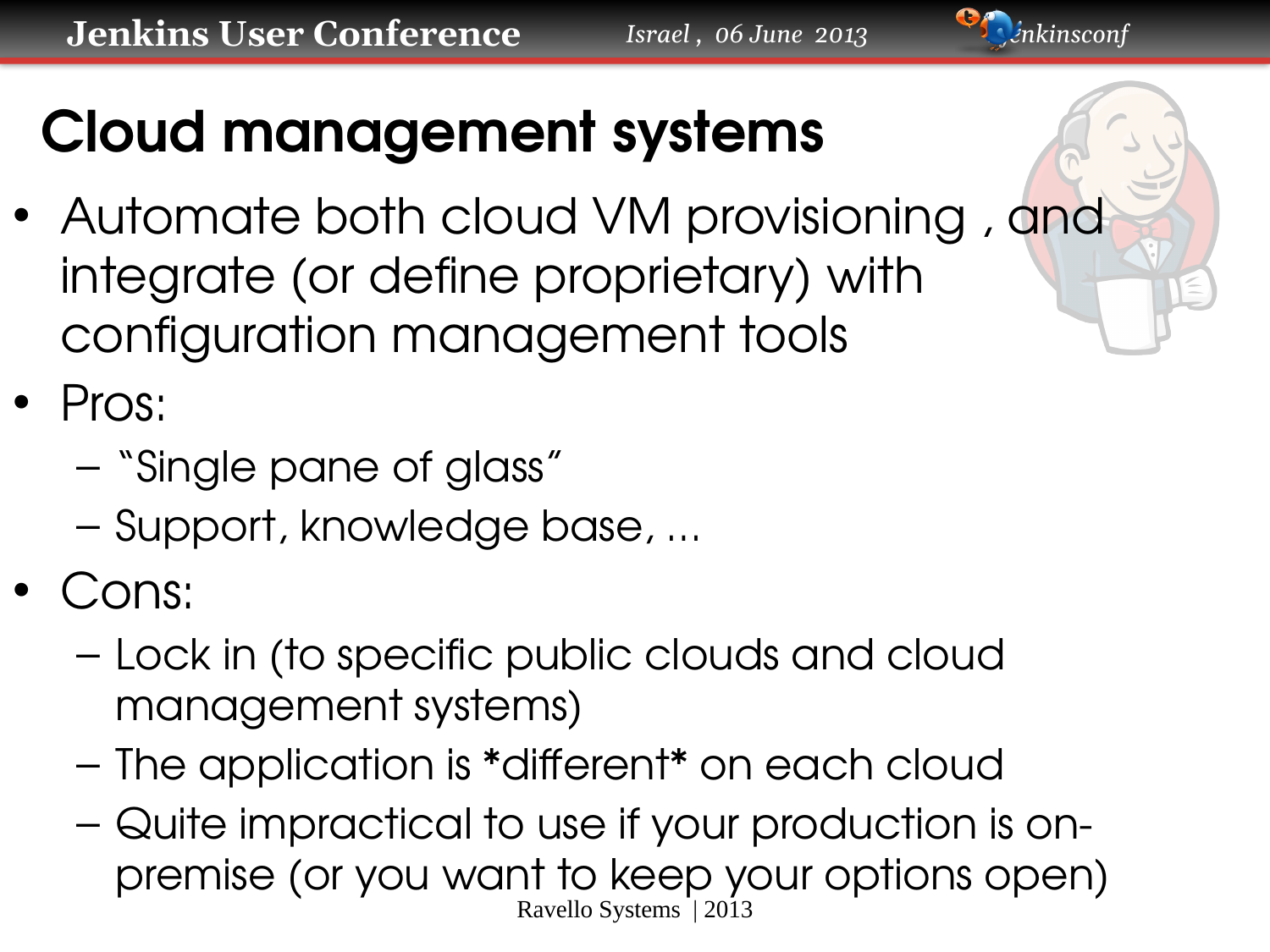

Cloud management systems
Automate both cloud VM provisioning , and integrate (or define proprietary) with configuration management tools
Pros:
“Single pane of glass”
Support, knowledge base, …
Cons:
Lock in (to specific public clouds and cloud management systems)
The application is *different* on each cloud
Quite impractical to use if your production is on-premise (or you want to keep your options open)
Ravello Systems  | 2013